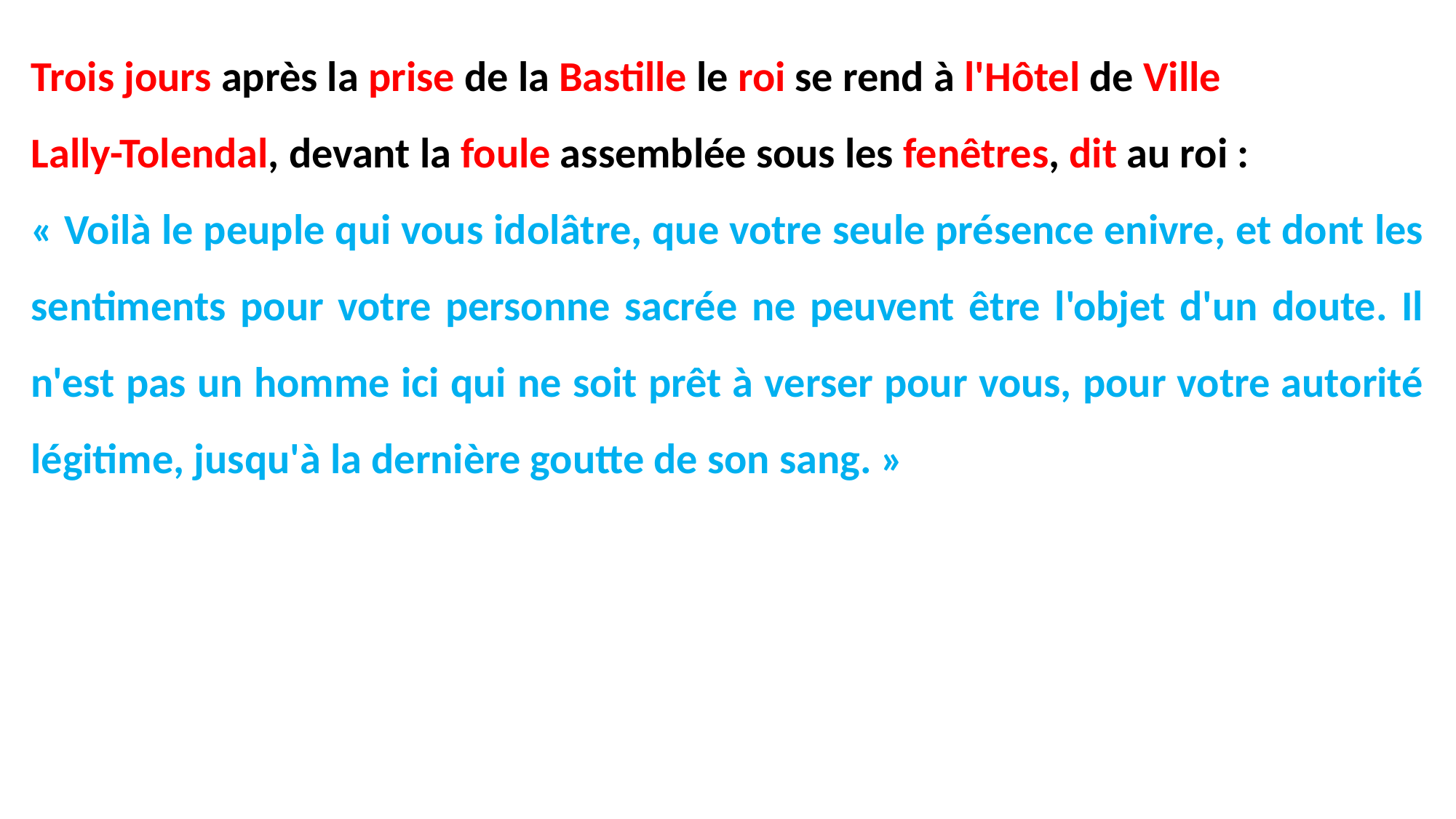

Trois jours après la prise de la Bastille le roi se rend à l'Hôtel de Ville
Lally-Tolendal, devant la foule assemblée sous les fenêtres, dit au roi :
« Voilà le peuple qui vous idolâtre, que votre seule présence enivre, et dont les sentiments pour votre personne sacrée ne peuvent être l'objet d'un doute. Il n'est pas un homme ici qui ne soit prêt à verser pour vous, pour votre autorité légitime, jusqu'à la dernière goutte de son sang. »